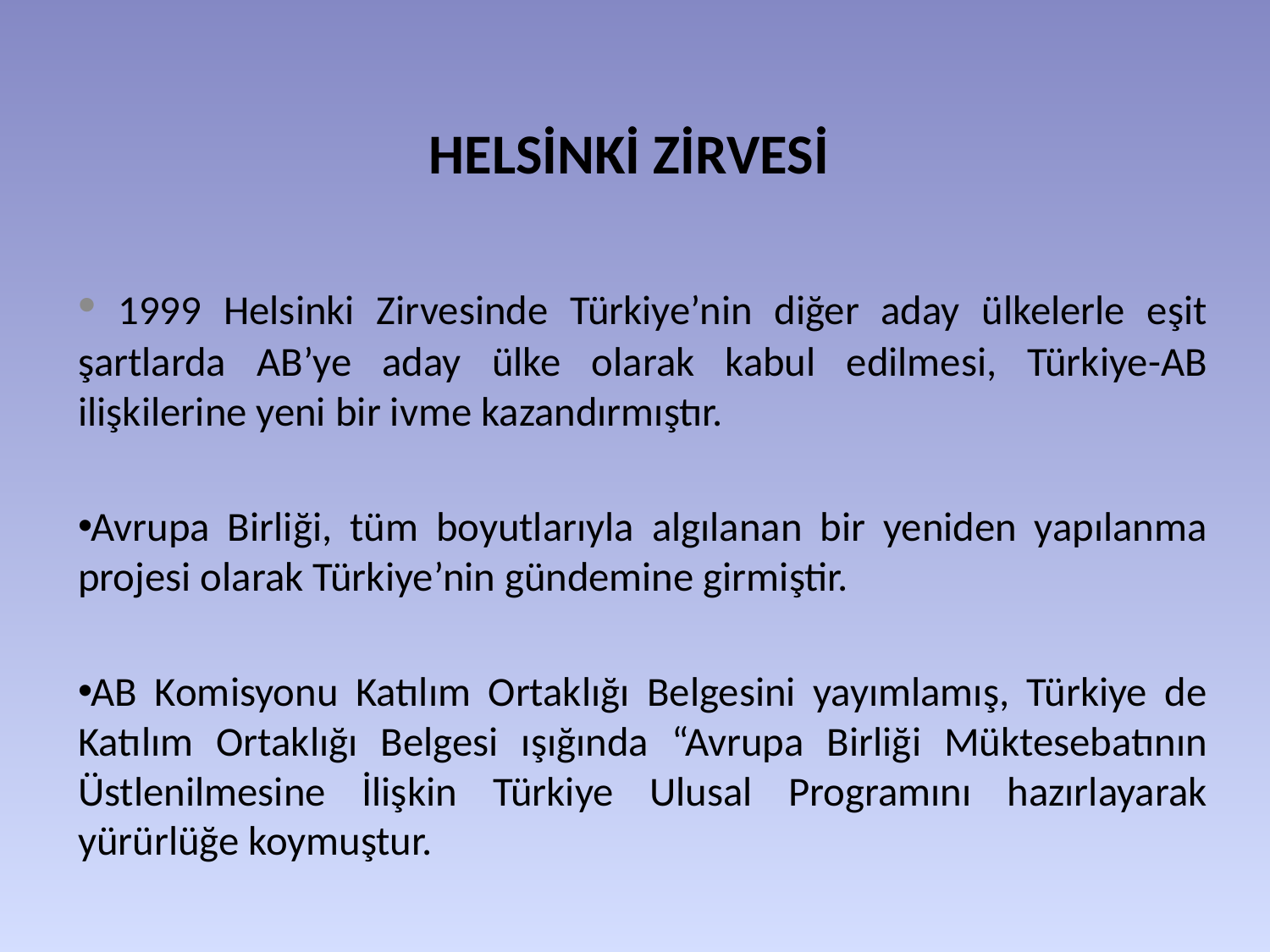

# HELSİNKİ ZİRVESİ
 1999 Helsinki Zirvesinde Türkiye’nin diğer aday ülkelerle eşit şartlarda AB’ye aday ülke olarak kabul edilmesi, Türkiye-AB ilişkilerine yeni bir ivme kazandırmıştır.

Avrupa Birliği, tüm boyutlarıyla algılanan bir yeniden yapılanma projesi olarak Türkiye’nin gündemine girmiştir.

AB Komisyonu Katılım Ortaklığı Belgesini yayımlamış, Türkiye de Katılım Ortaklığı Belgesi ışığında “Avrupa Birliği Müktesebatının Üstlenilmesine İlişkin Türkiye Ulusal Programını hazırlayarak yürürlüğe koymuştur.